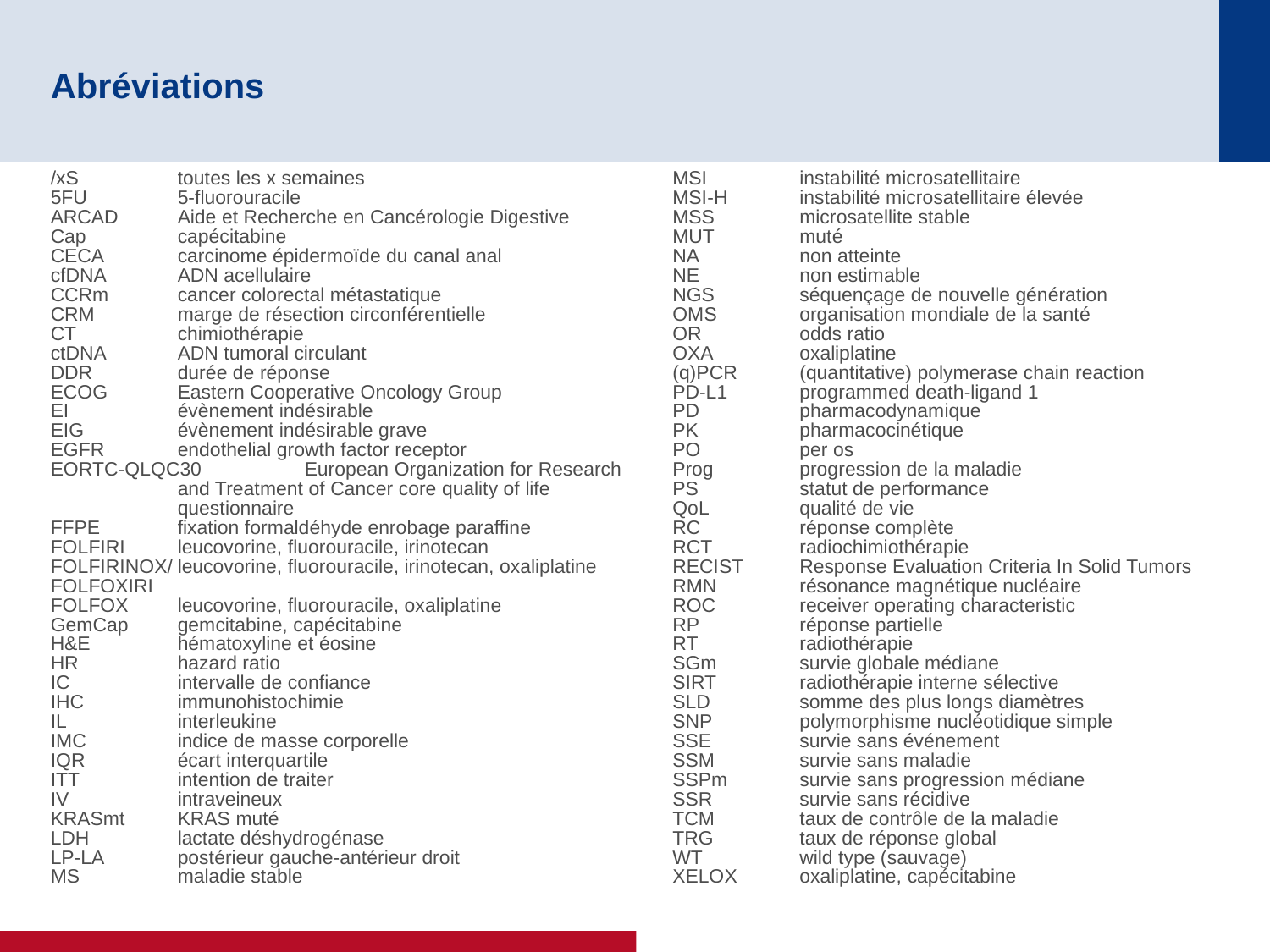

# Abréviations
/xS	toutes les x semaines
5FU	5-fluorouracile
ARCAD	Aide et Recherche en Cancérologie Digestive
Cap	capécitabine
CECA	carcinome épidermoïde du canal anal
cfDNA	ADN acellulaire
CCRm	cancer colorectal métastatique
CRM	marge de résection circonférentielle
CT	chimiothérapie
ctDNA	ADN tumoral circulant
DDR	durée de réponse
ECOG	Eastern Cooperative Oncology Group
EI	évènement indésirable
EIG	évènement indésirable grave
EGFR	endothelial growth factor receptor
EORTC-QLQC30	European Organization for Research
	and Treatment of Cancer core quality of life
	questionnaire
FFPE	fixation formaldéhyde enrobage paraffine
FOLFIRI	leucovorine, fluorouracile, irinotecan
FOLFIRINOX/	leucovorine, fluorouracile, irinotecan, oxaliplatine
FOLFOXIRI
FOLFOX	leucovorine, fluorouracile, oxaliplatine
GemCap	gemcitabine, capécitabine
H&E	hématoxyline et éosine
HR	hazard ratio
IC	intervalle de confiance
IHC	immunohistochimie
IL	interleukine
IMC	indice de masse corporelle
IQR	écart interquartile
ITT	intention de traiter
IV	intraveineux
KRASmt	KRAS muté
LDH	lactate déshydrogénase
LP-LA	postérieur gauche-antérieur droit
MS	maladie stable

MSI	instabilité microsatellitaire
MSI-H	instabilité microsatellitaire élevée
MSS	microsatellite stable
MUT	muté
NA	non atteinte
NE	non estimable
NGS	séquençage de nouvelle génération
OMS	organisation mondiale de la santé
OR	odds ratio
OXA	oxaliplatine
(q)PCR	(quantitative) polymerase chain reaction
PD-L1	programmed death-ligand 1
PD	pharmacodynamique
PK	pharmacocinétique
PO	per os
Prog	progression de la maladie
PS	statut de performance
QoL	qualité de vie
RC	réponse complète
RCT	radiochimiothérapie
RECIST    	Response Evaluation Criteria In Solid Tumors
RMN	résonance magnétique nucléaire
ROC	receiver operating characteristic
RP	réponse partielle
RT	radiothérapie
SGm	survie globale médiane
SIRT	radiothérapie interne sélective
SLD	somme des plus longs diamètres
SNP	polymorphisme nucléotidique simple
SSE	survie sans événement
SSM	survie sans maladie
SSPm	survie sans progression médiane
SSR	survie sans récidive
TCM	taux de contrôle de la maladie
TRG	taux de réponse global
WT	wild type (sauvage)
XELOX     	oxaliplatine, capécitabine